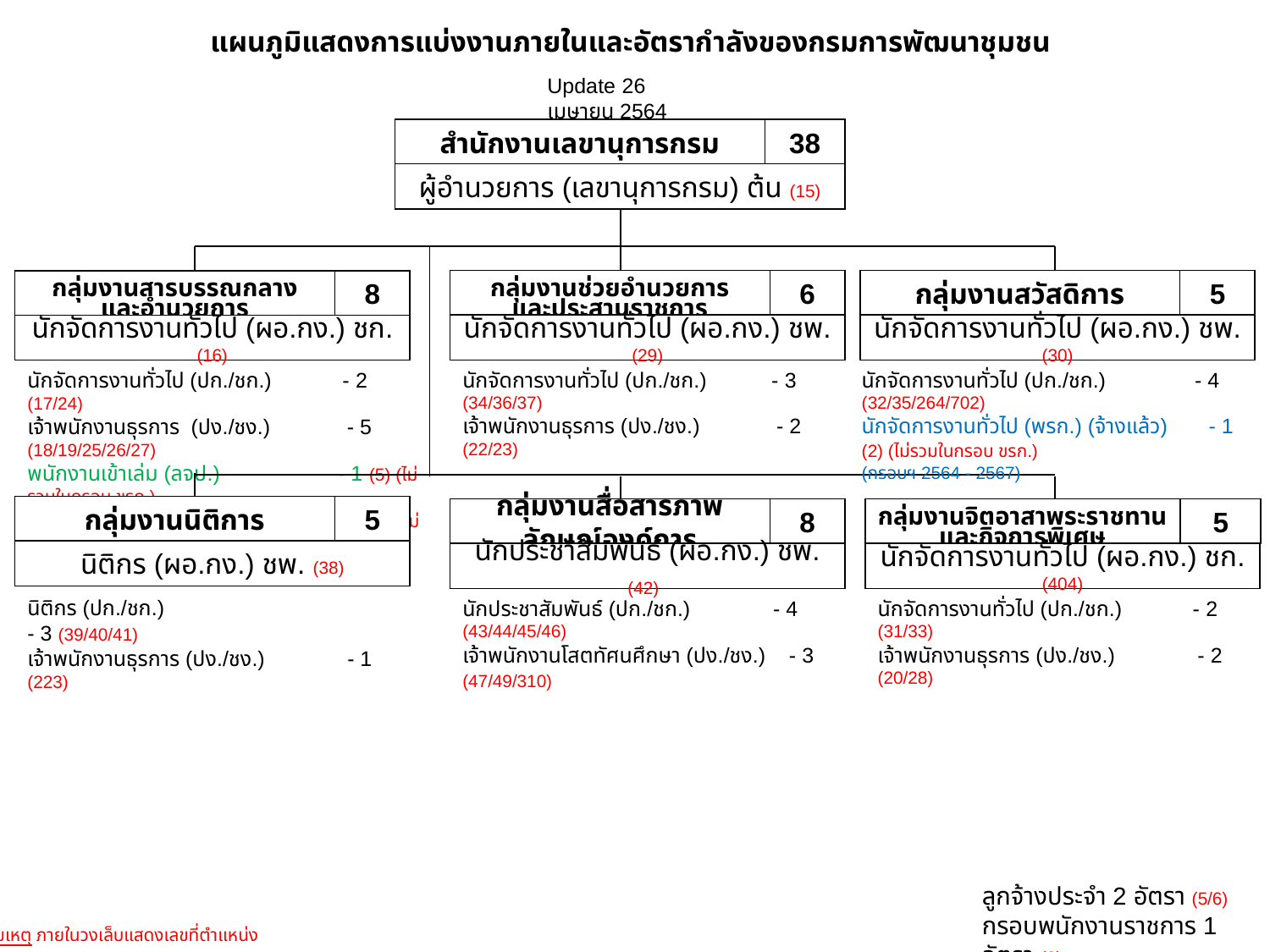

แผนภูมิแสดงการแบ่งงานภายในและอัตรากำลังของกรมการพัฒนาชุมชน
Update 26 เมษายน 2564
สำนักงานเลขานุการกรม
38
ผู้อำนวยการ (เลขานุการกรม) ต้น (15)
กลุ่มงานสวัสดิการ
5
นักจัดการงานทั่วไป (ผอ.กง.) ชพ. (30)

กลุ่มงานช่วยอำนวยการ
และประสานราชการ
6
นักจัดการงานทั่วไป (ผอ.กง.) ชพ. (29)

กลุ่มงานสารบรรณกลาง
และอำนวยการ
8
นักจัดการงานทั่วไป (ผอ.กง.) ชก. (16)
นักจัดการงานทั่วไป (ปก./ชก.)           - 3 (34/36/37)
เจ้าพนักงานธุรการ (ปง./ชง.)             - 2 (22/23)

นักจัดการงานทั่วไป (ปก./ชก.)               - 4 (32/35/264/702)
นักจัดการงานทั่วไป (พรก.) (จ้างแล้ว)       - 1 (2) (ไม่รวมในกรอบ ขรก.)
(กรอบฯ 2564 - 2567)

นักจัดการงานทั่วไป (ปก./ชก.)            - 2 (17/24)
เจ้าพนักงานธุรการ  (ปง./ชง.)             - 5 (18/19/25/26/27)
พนักงานเข้าเล่ม (ลจป.)                    - 1 (5) (ไม่รวมในกรอบ ขรก.)
พนักงานสถานที่ (ลจป.)                    - 1 (6) (ไม่รวมในกรอบ ขรก.)

กลุ่มงานนิติการ
5
นิติกร (ผอ.กง.) ชพ. (38)
กลุ่มงานสื่อสารภาพลักษณ์องค์การ
8
นักประชาสัมพันธ์ (ผอ.กง.) ชพ. (42)

กลุ่มงานจิตอาสาพระราชทาน
และกิจการพิเศษ
5
นักจัดการงานทั่วไป (ผอ.กง.) ชก. (404)
นิติกร (ปก./ชก.)    	                    - 3 (39/40/41)
เจ้าพนักงานธุรการ (ปง./ชง.)              - 1 (223)

นักประชาสัมพันธ์ (ปก./ชก.)              - 4 (43/44/45/46)
เจ้าพนักงานโสตทัศนศึกษา (ปง./ชง.)    - 3 (47/49/310)
นักจัดการงานทั่วไป (ปก./ชก.)            - 2 (31/33)
เจ้าพนักงานธุรการ (ปง./ชง.)              - 2 (20/28)
ลูกจ้างประจำ 2 อัตรา (5/6)
กรอบพนักงานราชการ 1 อัตรา (2)
หมายเหตุ ภายในวงเล็บแสดงเลขที่ตำแหน่ง